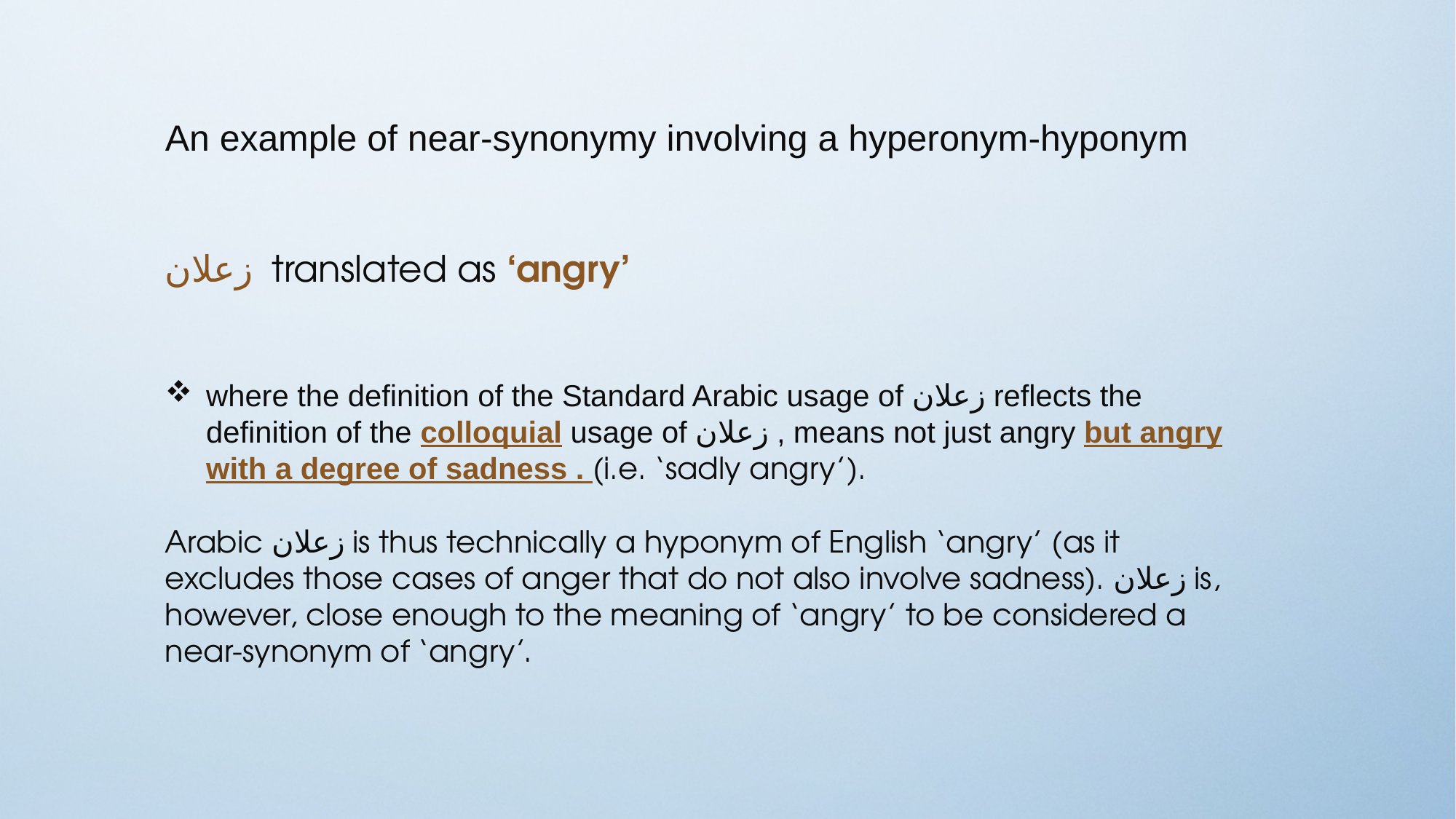

An example of near-synonymy involving a hyperonym-hyponym

زعلان  translated as ‘angry’

where the definition of the Standard Arabic usage of زعلان reflects the definition of the colloquial usage of زعلان , means not just angry but angry with a degree of sadness . (i.e. ‘sadly angry’).

Arabic زعلان is thus technically a hyponym of English ‘angry’ (as it excludes those cases of anger that do not also involve sadness). زعلان is, however, close enough to the meaning of ‘angry’ to be considered a near-synonym of ‘angry’.